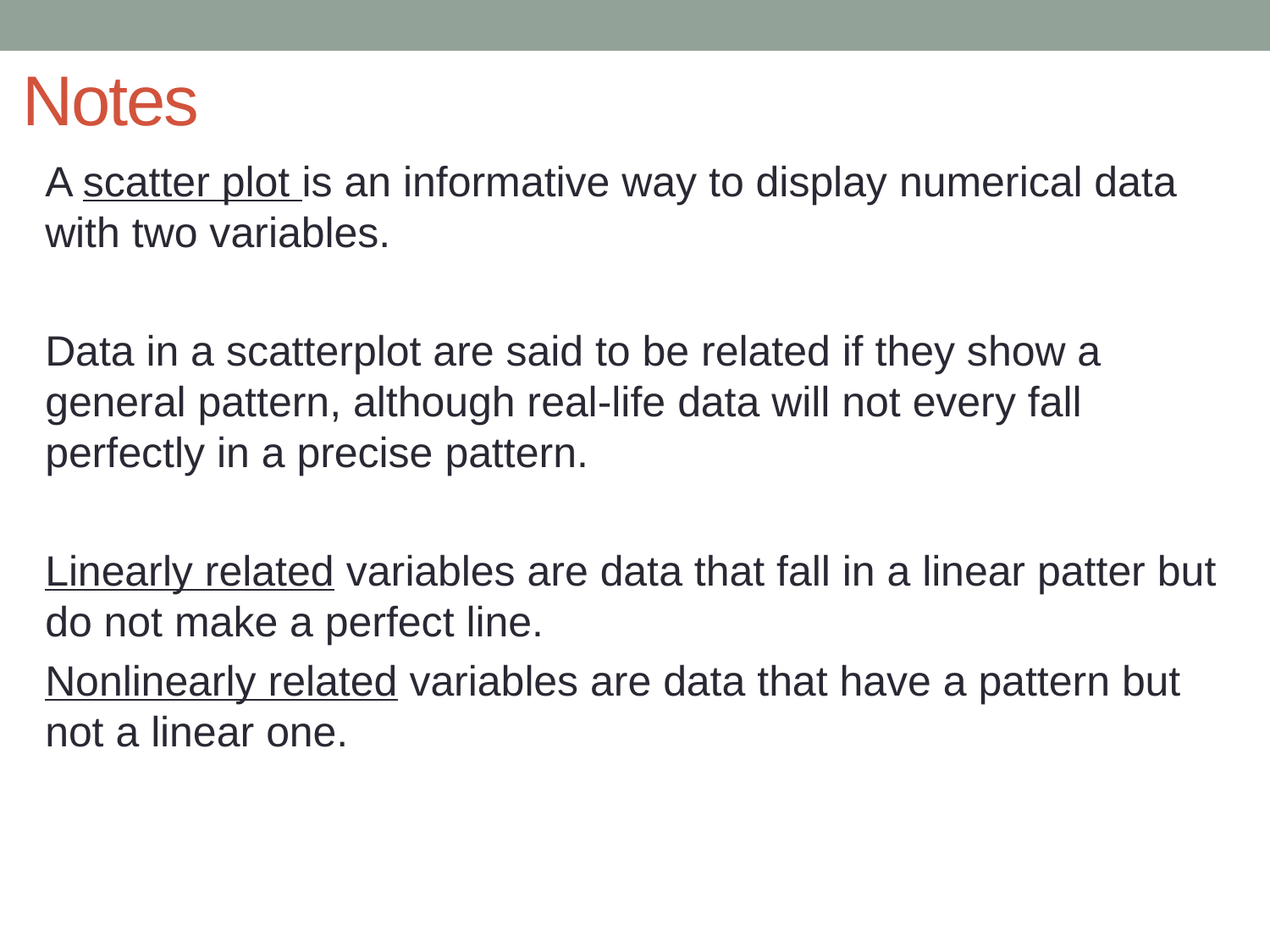

# Notes
A scatter plot is an informative way to display numerical data with two variables.

Data in a scatterplot are said to be related if they show a general pattern, although real-life data will not every fall perfectly in a precise pattern.

Linearly related variables are data that fall in a linear patter but do not make a perfect line.
Nonlinearly related variables are data that have a pattern but not a linear one.